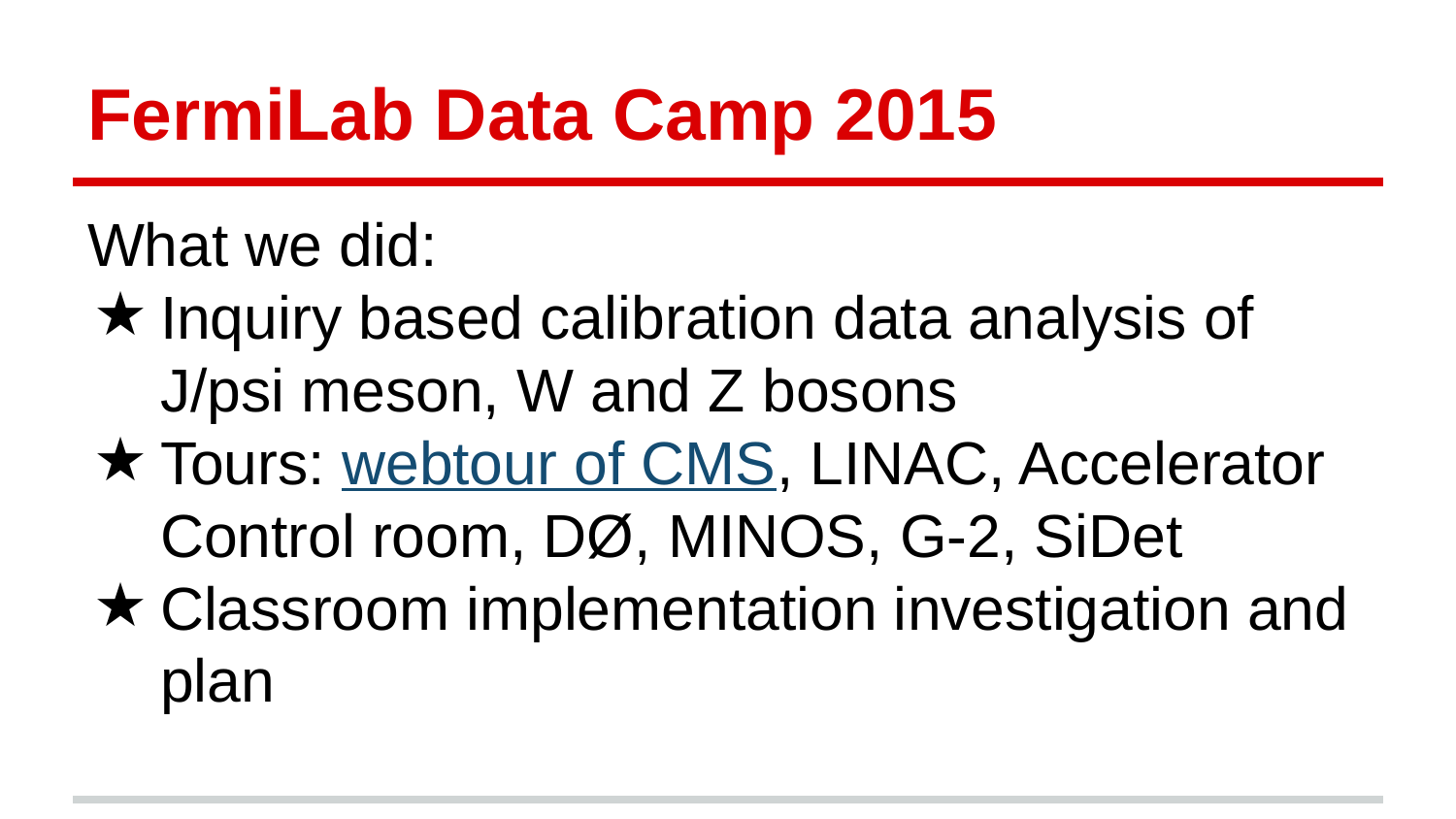

# FermiLab Data Camp 2015
What we did:
Inquiry based calibration data analysis of J/psi meson, W and Z bosons
Tours: webtour of CMS, LINAC, Accelerator Control room, DØ, MINOS, G-2, SiDet
Classroom implementation investigation and plan